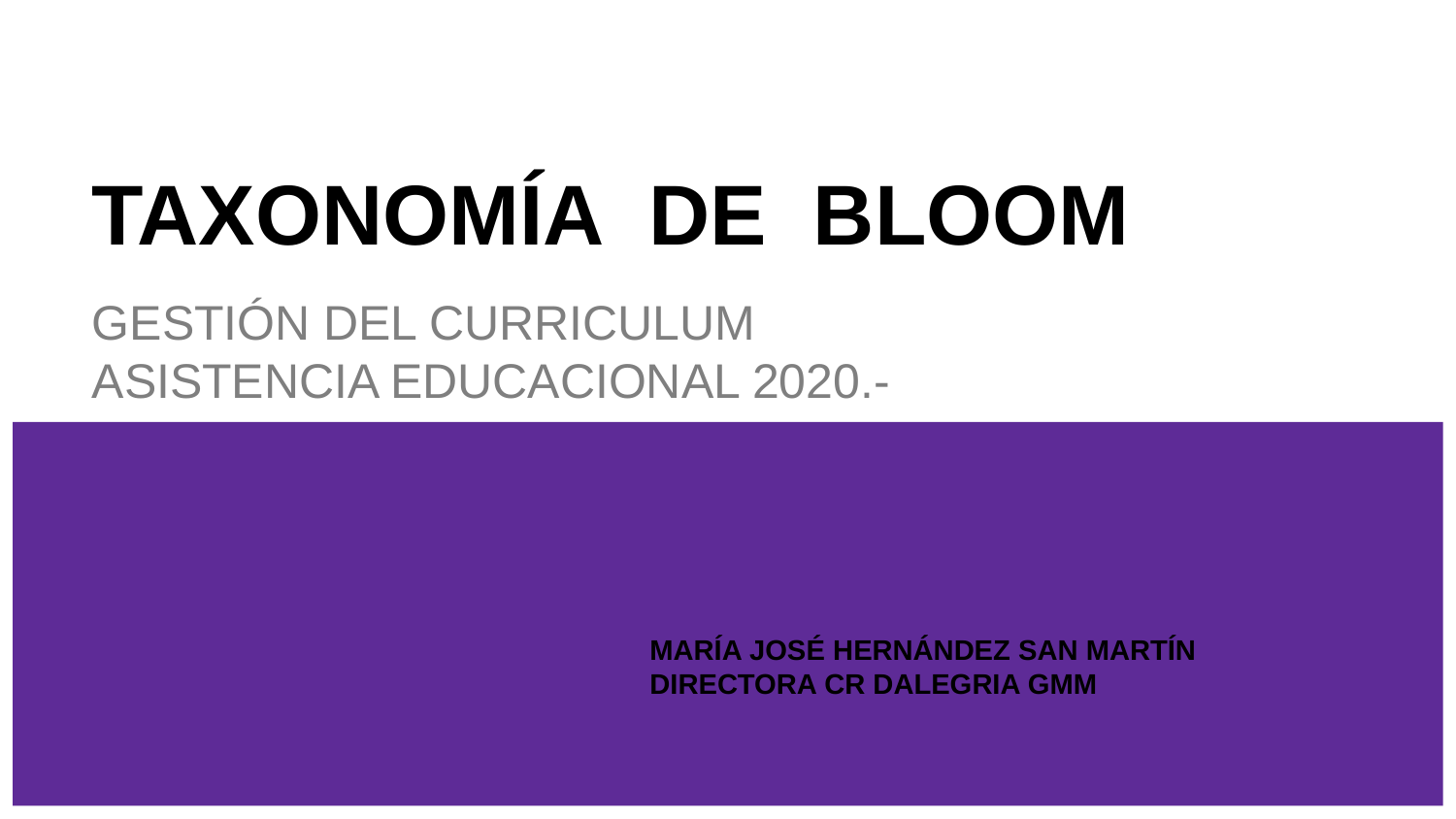

# TAXONOMÍA  DE  BLOOM
GESTIÓN DEL CURRICULUM
ASISTENCIA EDUCACIONAL 2020.-
MARÍA JOSÉ HERNÁNDEZ SAN MARTÍN
DIRECTORA CR DALEGRIA GMM